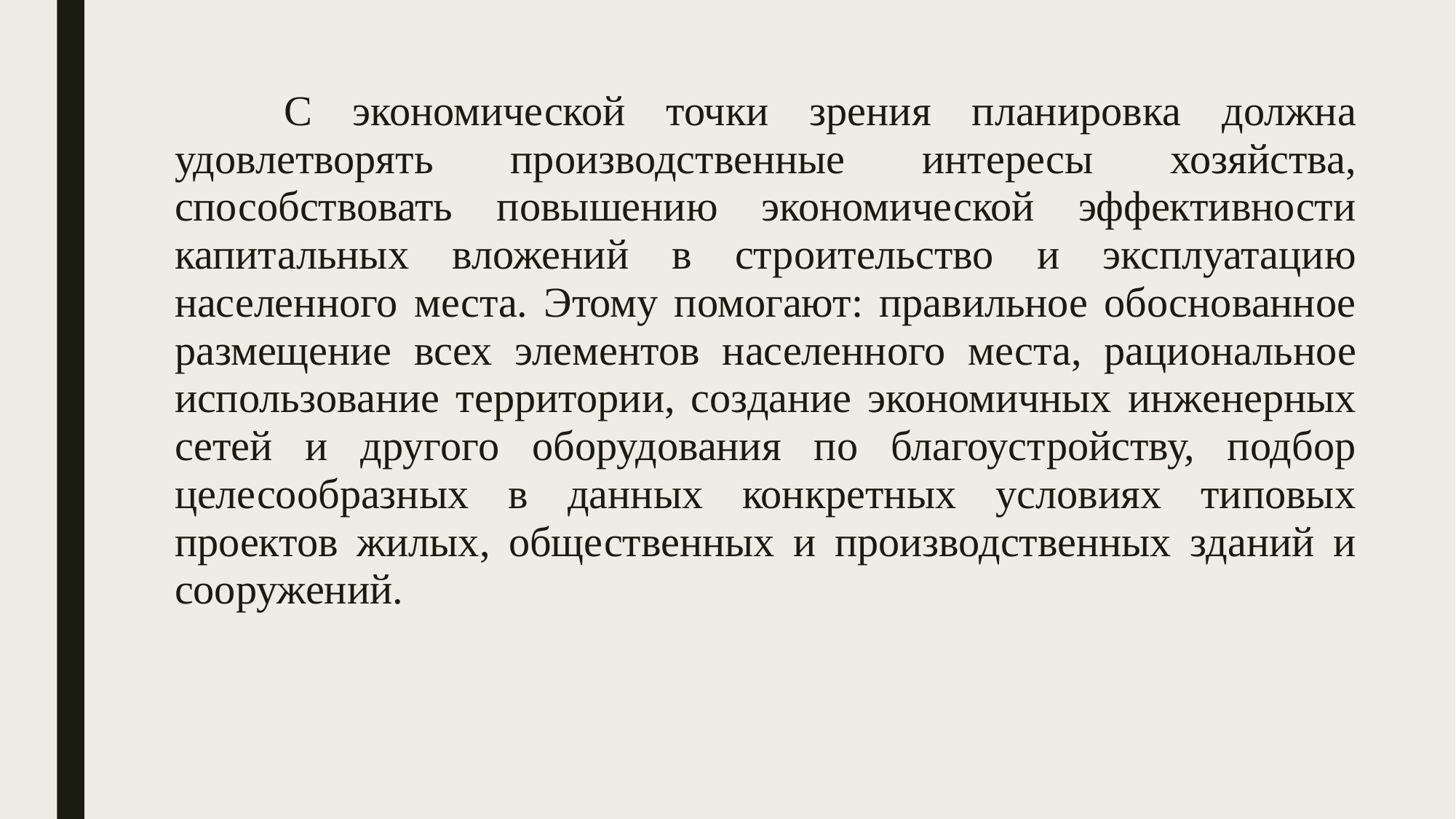

#
	С экономической точки зрения планировка должна удовлетворять производственные интересы хозяйства, способствовать повышению экономической эффективности капитальных вложений в строительство и эксплуатацию населенного места. Этому помогают: правильное обоснованное размещение всех элементов населенного места, рациональное использование территории, создание экономичных инженерных сетей и другого оборудования по благоустройству, подбор целесообразных в данных конкретных условиях типовых проектов жилых, общественных и производственных зданий и сооружений.